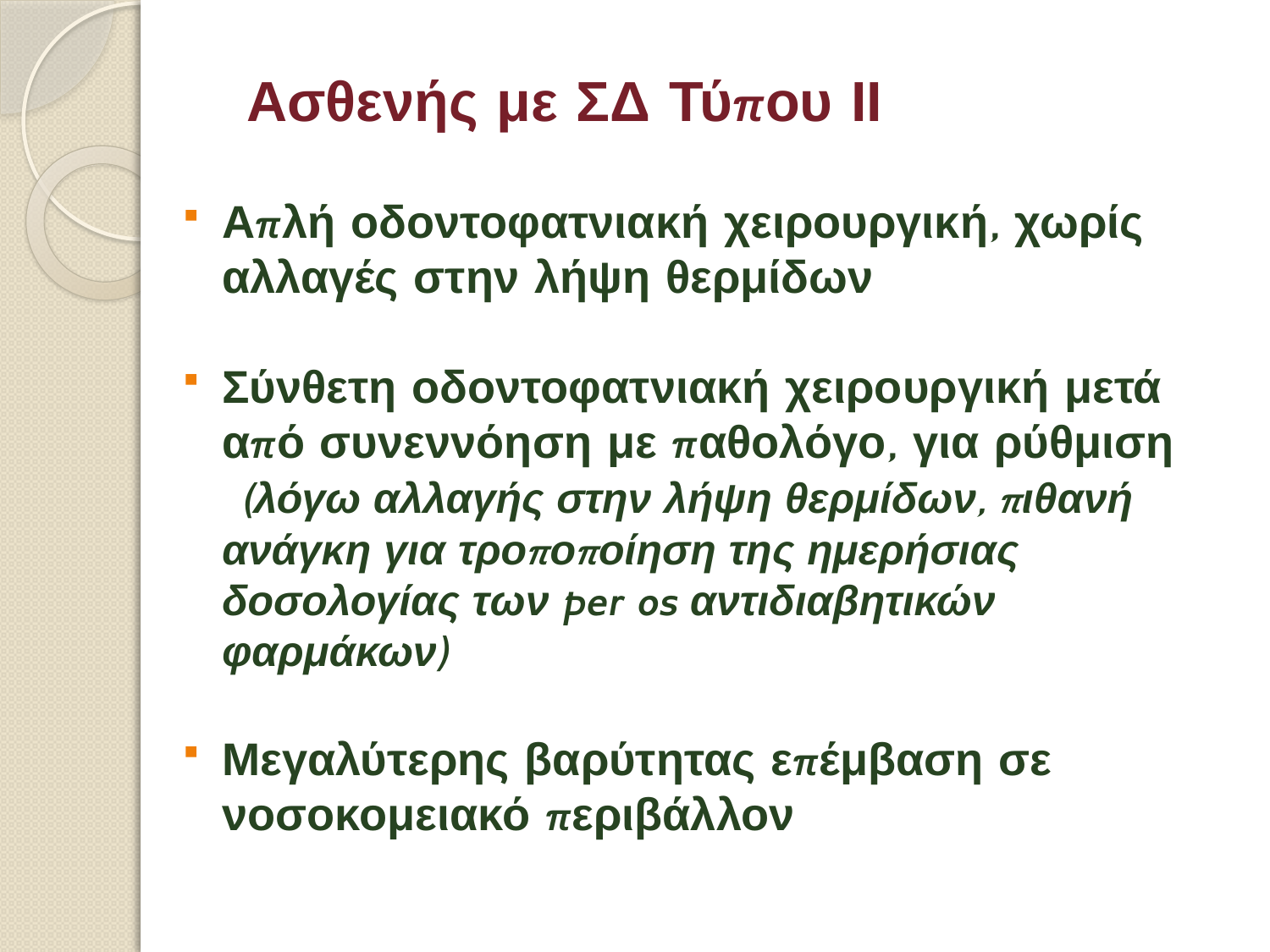

# Ασθενής με ΣΔ Τύπου ΙΙ
Απλή οδοντοφατνιακή χειρουργική, χωρίς αλλαγές στην λήψη θερμίδων

Σύνθετη οδοντοφατνιακή χειρουργική μετά από συνεννόηση με παθολόγο, για ρύθμιση
    (λόγω αλλαγής στην λήψη θερμίδων, πιθανή ανάγκη για τροποποίηση της ημερήσιας δοσολογίας των per os αντιδιαβητικών φαρμάκων)

Μεγαλύτερης βαρύτητας επέμβαση σε νοσοκομειακό περιβάλλον